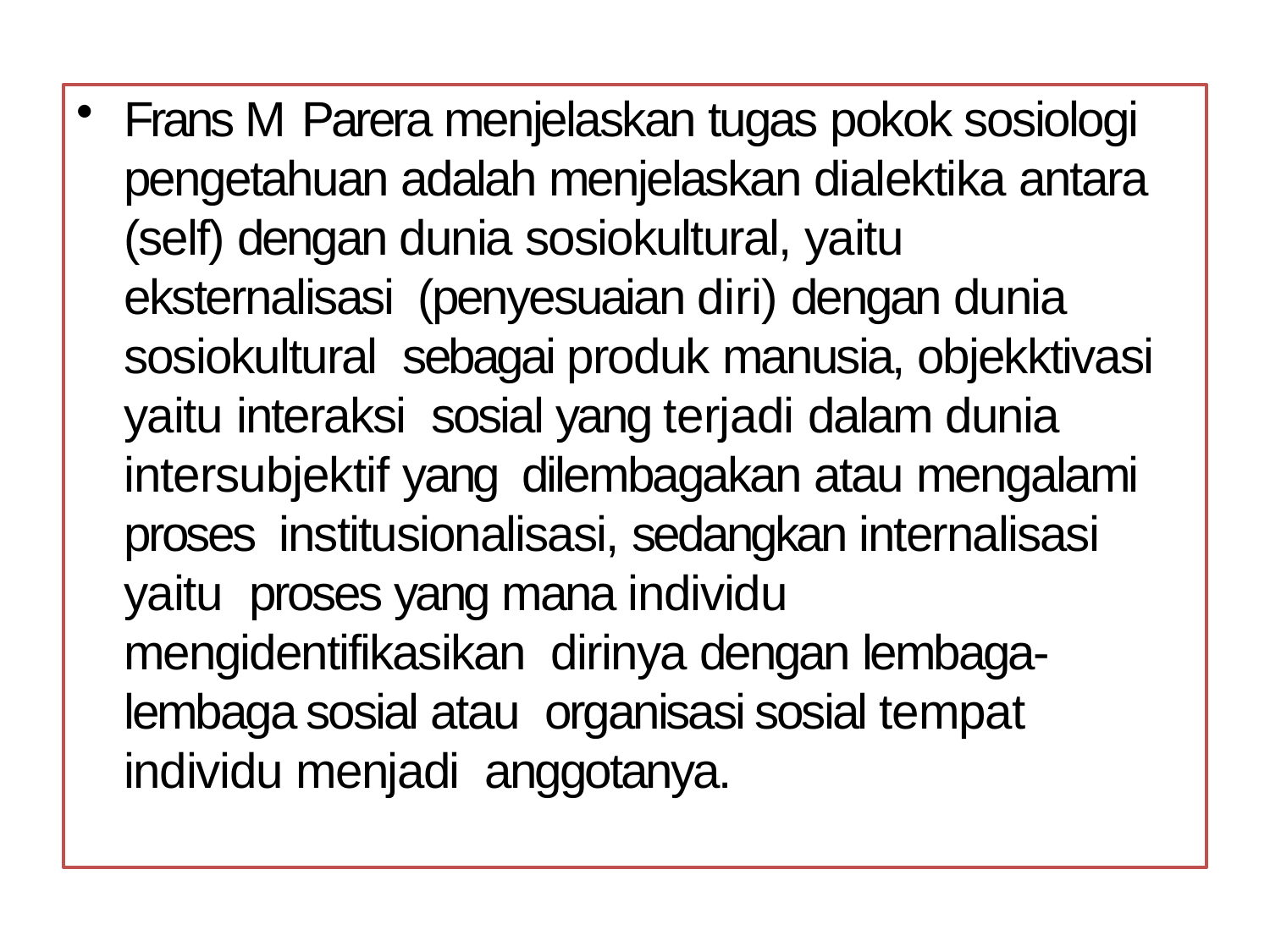

Frans M Parera menjelaskan tugas pokok sosiologi  pengetahuan adalah menjelaskan dialektika antara  (self) dengan dunia sosiokultural, yaitu eksternalisasi  (penyesuaian diri) dengan dunia sosiokultural  sebagai produk manusia, objekktivasi yaitu interaksi  sosial yang terjadi dalam dunia intersubjektif yang  dilembagakan atau mengalami proses  institusionalisasi, sedangkan internalisasi yaitu  proses yang mana individu mengidentifikasikan  dirinya dengan lembaga-lembaga sosial atau  organisasi sosial tempat individu menjadi  anggotanya.